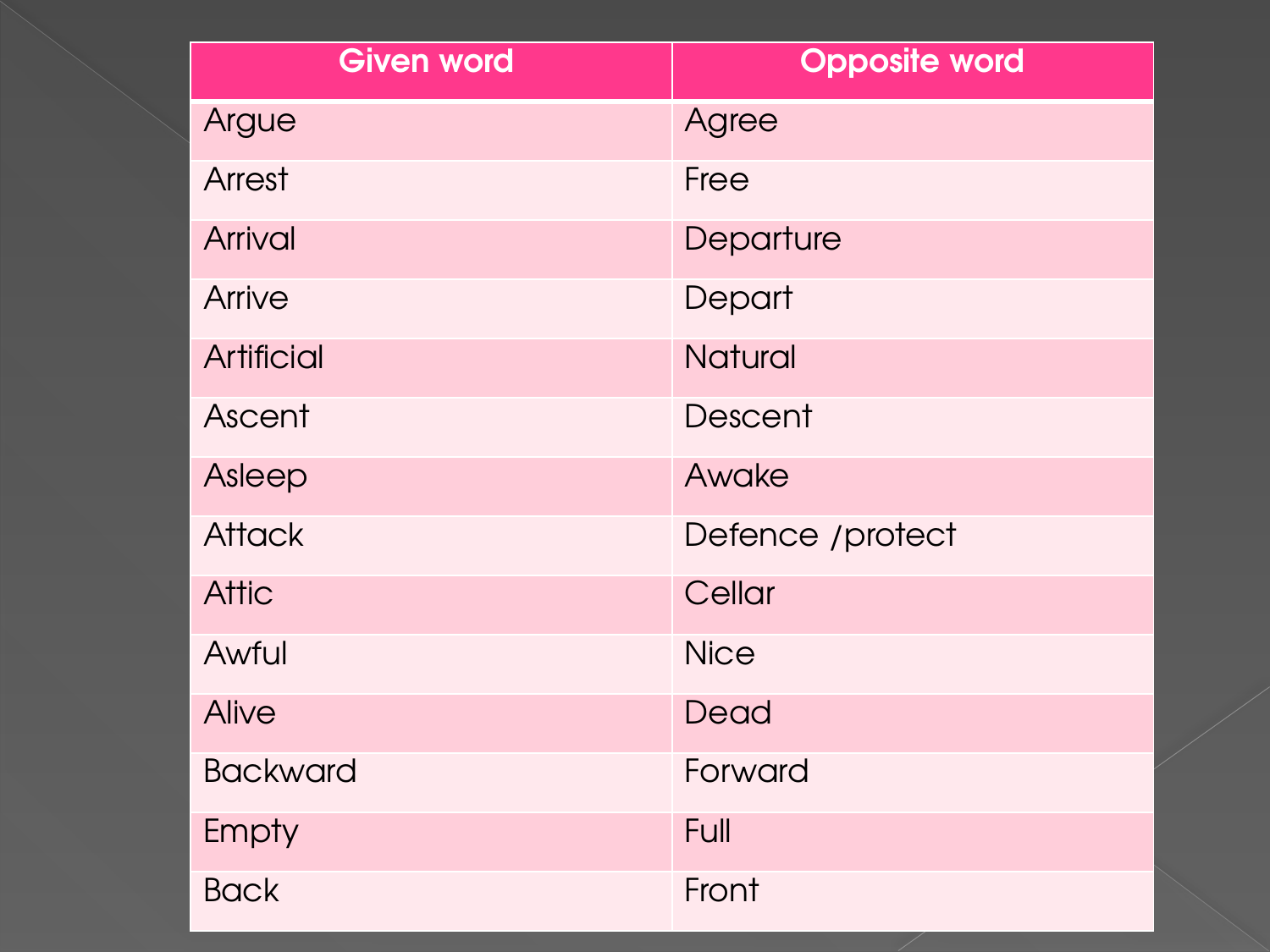

| Given word | Opposite word |
| --- | --- |
| Argue | Agree |
| Arrest | Free |
| Arrival | Departure |
| Arrive | Depart |
| Artificial | Natural |
| Ascent | Descent |
| Asleep | Awake |
| Attack | Defence /protect |
| Attic | Cellar |
| Awful | Nice |
| Alive | Dead |
| Backward | Forward |
| Empty | Full |
| Back | Front |